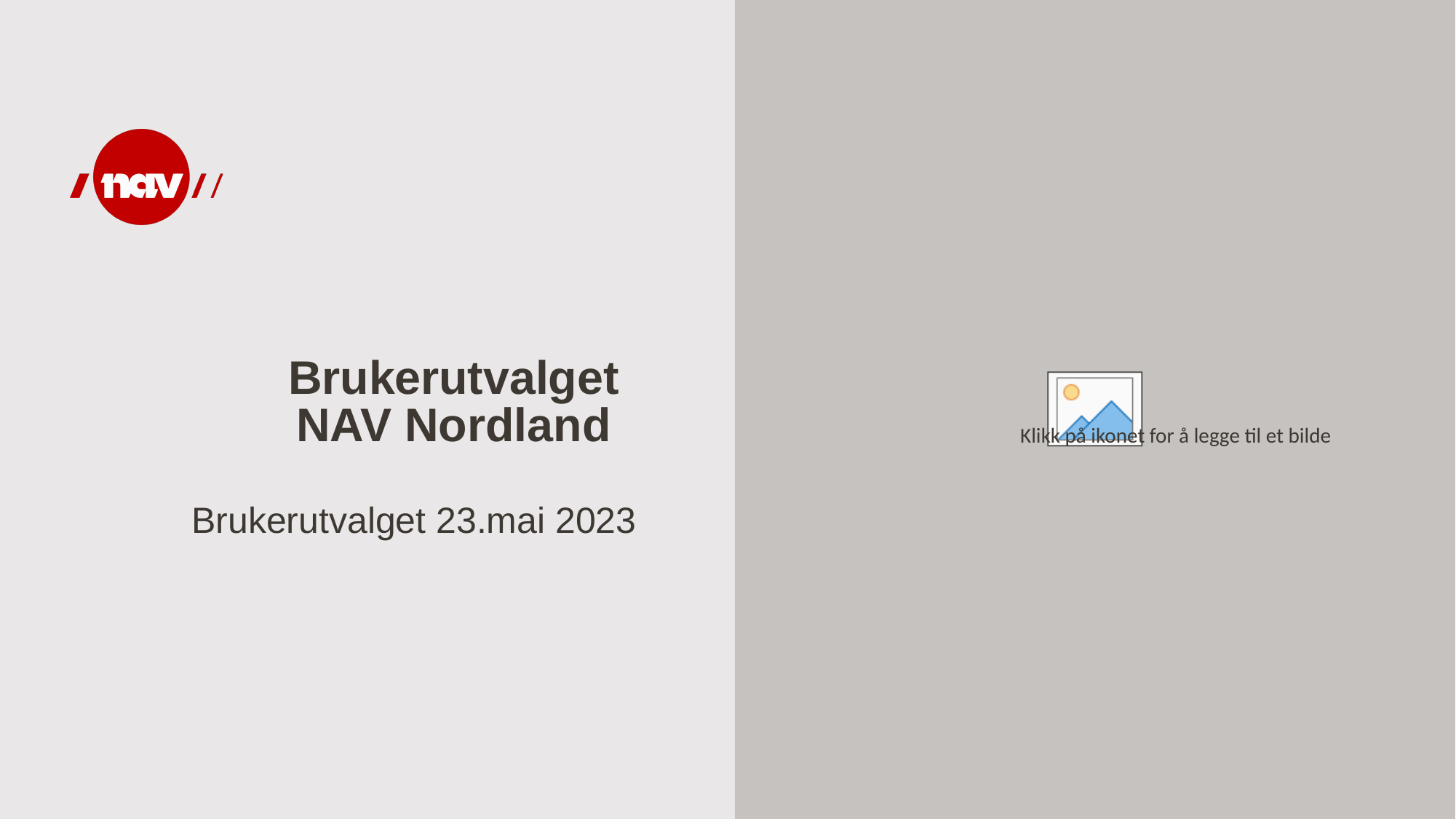

# Brukerutvalget NAV Nordland
Brukerutvalget 23.mai 2023